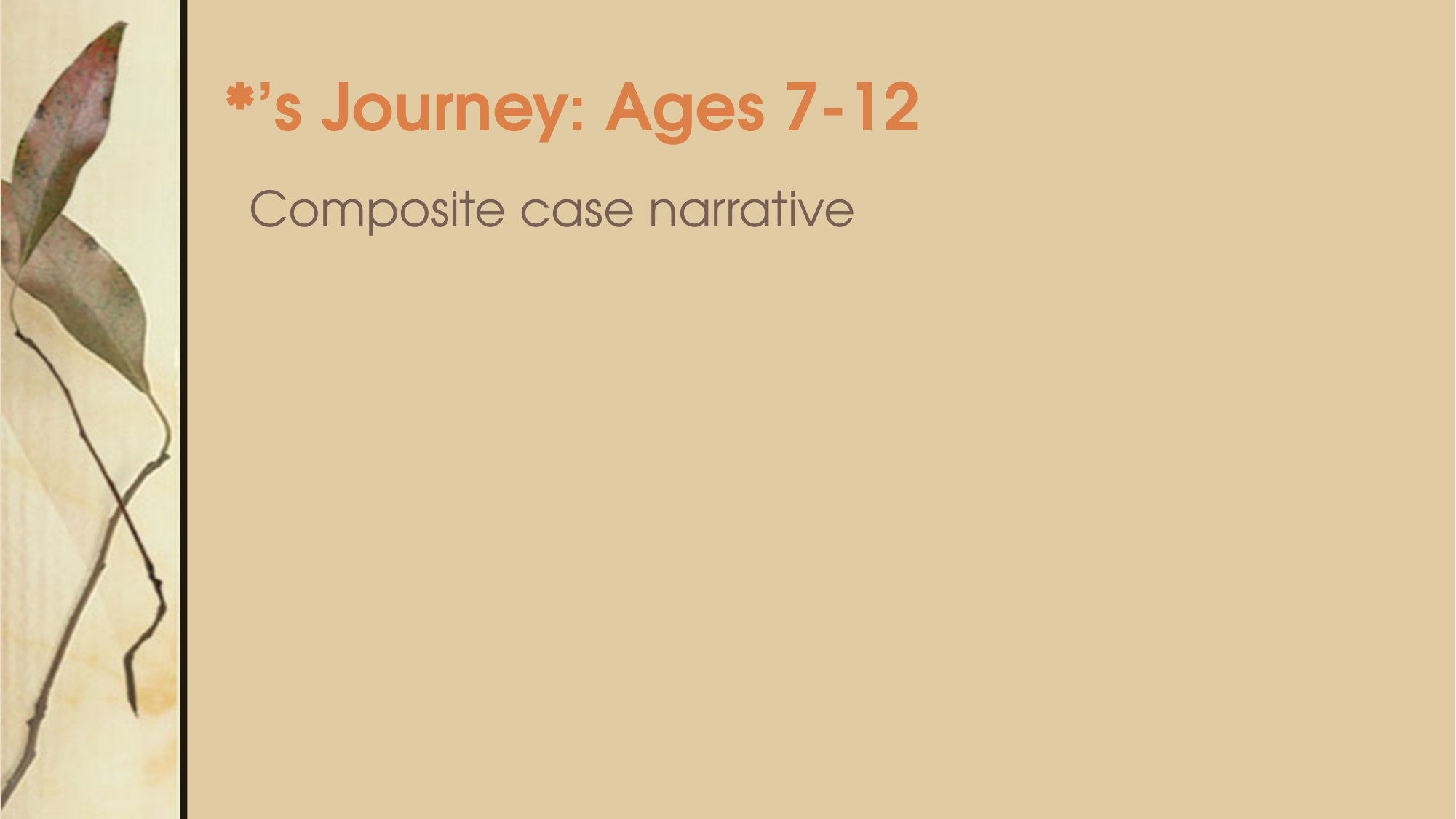

# *’s Journey: Ages 7-12
Composite case narrative